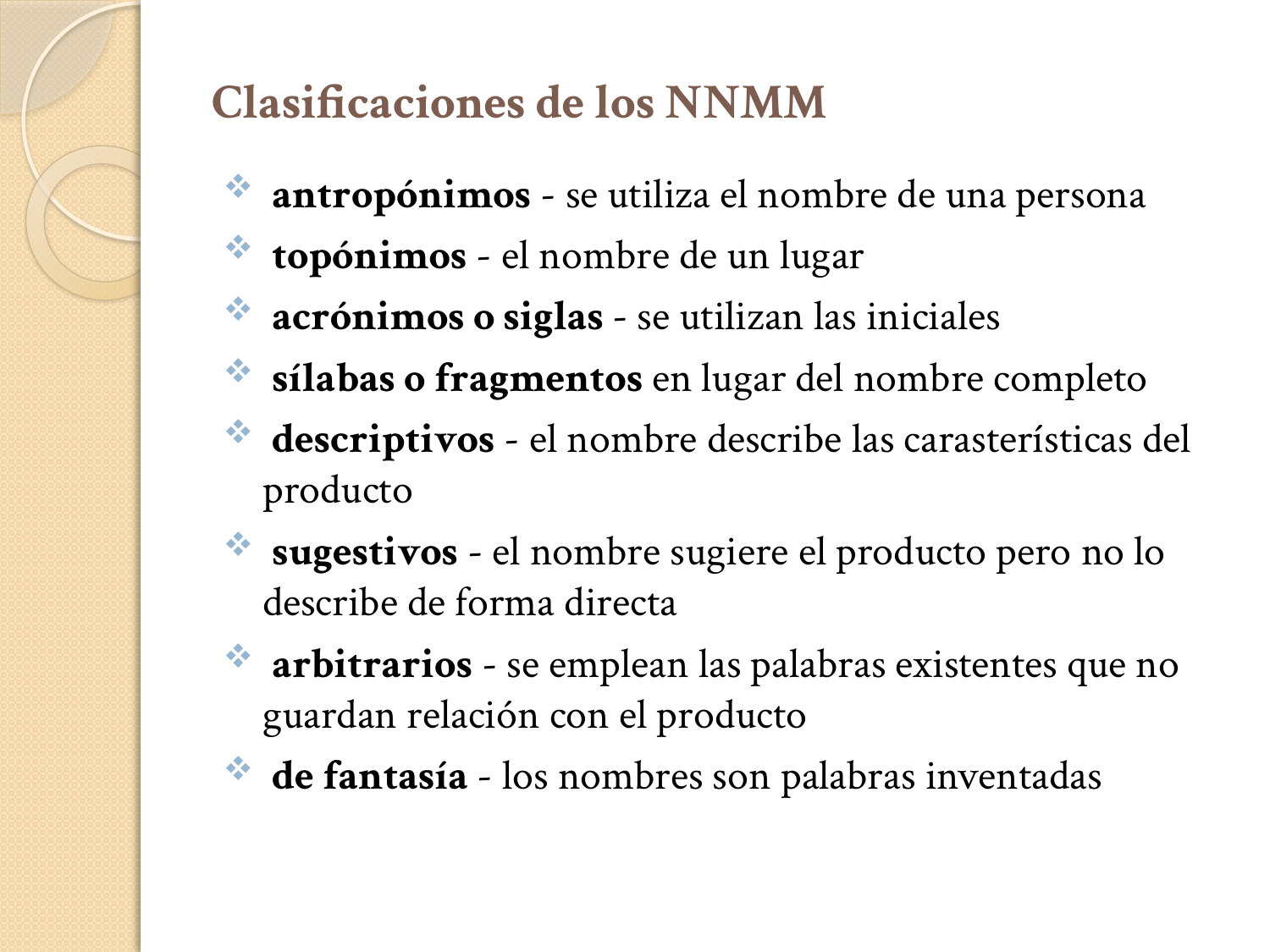

# Clasificaciones de los NNMM
 antropónimos - se utiliza el nombre de una persona
 topónimos - el nombre de un lugar
 acrónimos o siglas - se utilizan las iniciales
 sílabas o fragmentos en lugar del nombre completo
 descriptivos - el nombre describe las carasterísticas del producto
 sugestivos - el nombre sugiere el producto pero no lo describe de forma directa
 arbitrarios - se emplean las palabras existentes que no guardan relación con el producto
 de fantasía - los nombres son palabras inventadas